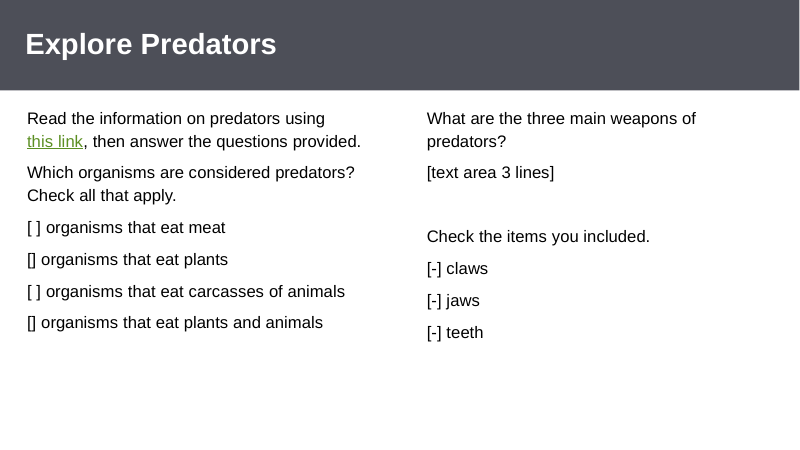

http://idahoptv.org/dialogue4kids/season4/prey/facts.cfm
KEYWORDS:
Claws, jaws, teeth

# Explore Predators
Read the information on predators using this link, then answer the questions provided.
Which organisms are considered predators? Check all that apply.
[ ] organisms that eat meat
[] organisms that eat plants
[ ] organisms that eat carcasses of animals
[] organisms that eat plants and animals
What are the three main weapons of predators?
[text area 3 lines]

Check the items you included.
[-] claws
[-] jaws
[-] teeth